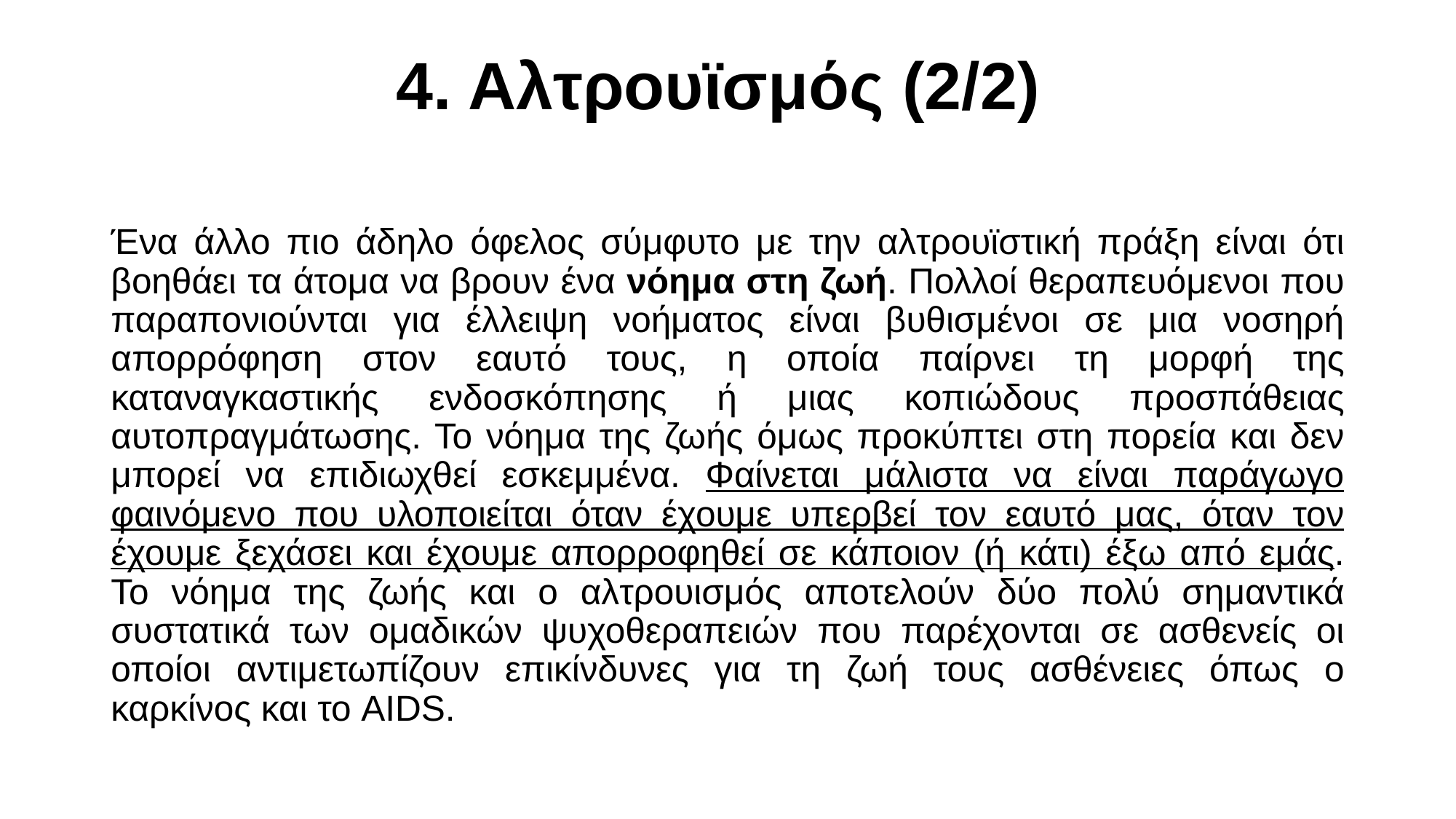

# 4. Αλτρουϊσμός (2/2)
Ένα άλλο πιο άδηλο όφελος σύμφυτο με την αλτρουϊστική πράξη είναι ότι βοηθάει τα άτομα να βρουν ένα νόημα στη ζωή. Πολλοί θεραπευόμενοι που παραπονιούνται για έλλειψη νοήματος είναι βυθισμένοι σε μια νοσηρή απορρόφηση στον εαυτό τους, η οποία παίρνει τη μορφή της καταναγκαστικής ενδοσκόπησης ή μιας κοπιώδους προσπάθειας αυτοπραγμάτωσης. Το νόημα της ζωής όμως προκύπτει στη πορεία και δεν μπορεί να επιδιωχθεί εσκεμμένα. Φαίνεται μάλιστα να είναι παράγωγο φαινόμενο που υλοποιείται όταν έχουμε υπερβεί τον εαυτό μας, όταν τον έχουμε ξεχάσει και έχουμε απορροφηθεί σε κάποιον (ή κάτι) έξω από εμάς. Το νόημα της ζωής και ο αλτρουισμός αποτελούν δύο πολύ σημαντικά συστατικά των ομαδικών ψυχοθεραπειών που παρέχονται σε ασθενείς οι οποίοι αντιμετωπίζουν επικίνδυνες για τη ζωή τους ασθένειες όπως ο καρκίνος και το AIDS.